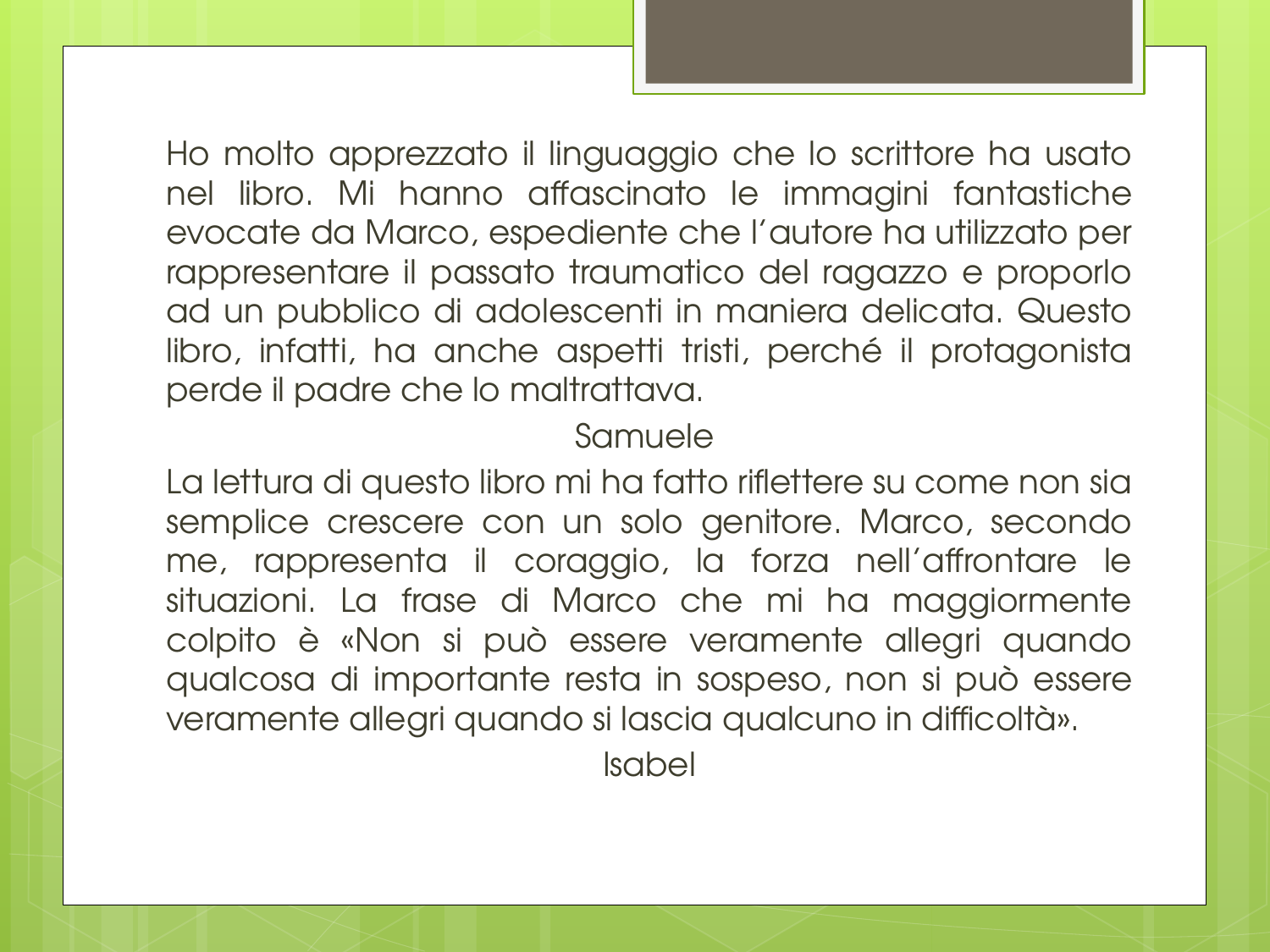

Ho molto apprezzato il linguaggio che lo scrittore ha usato nel libro. Mi hanno affascinato le immagini fantastiche evocate da Marco, espediente che l’autore ha utilizzato per rappresentare il passato traumatico del ragazzo e proporlo ad un pubblico di adolescenti in maniera delicata. Questo libro, infatti, ha anche aspetti tristi, perché il protagonista perde il padre che lo maltrattava.
Samuele
La lettura di questo libro mi ha fatto riflettere su come non sia semplice crescere con un solo genitore. Marco, secondo me, rappresenta il coraggio, la forza nell’affrontare le situazioni. La frase di Marco che mi ha maggiormente colpito è «Non si può essere veramente allegri quando qualcosa di importante resta in sospeso, non si può essere veramente allegri quando si lascia qualcuno in difficoltà».
Isabel